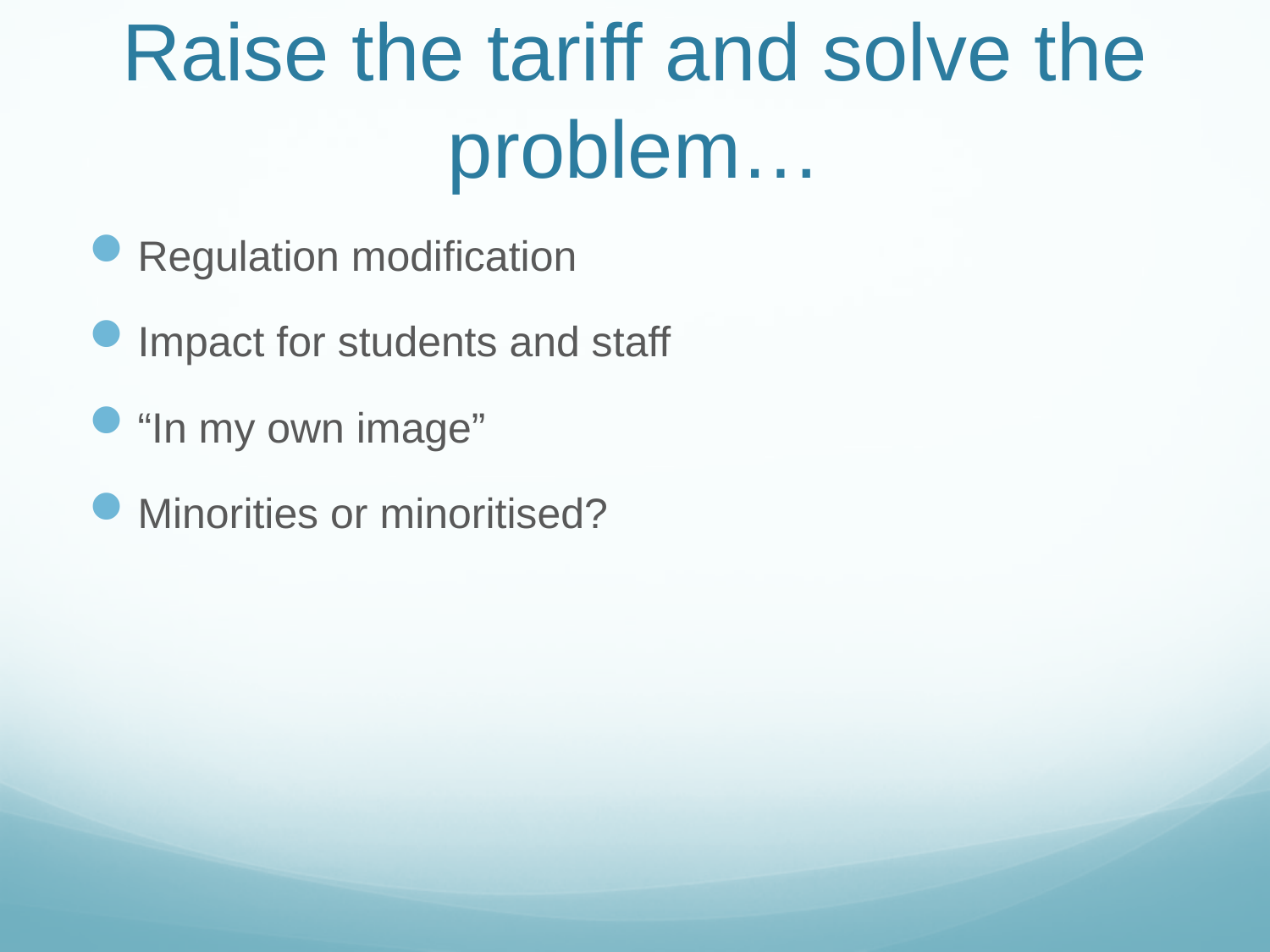

# Raise the tariff and solve the problem…
Regulation modification
Impact for students and staff
“In my own image”
Minorities or minoritised?